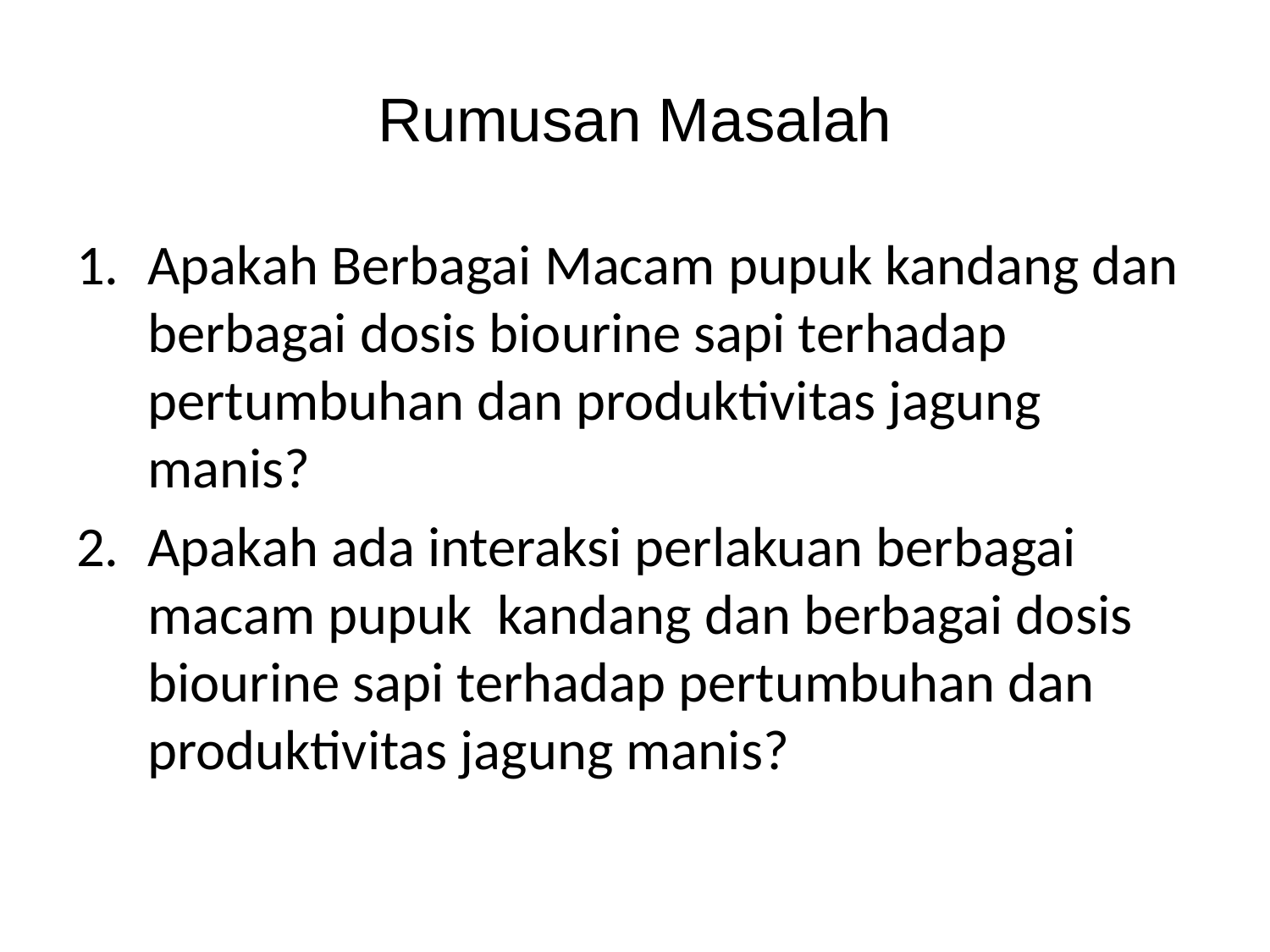

# Rumusan Masalah
Apakah Berbagai Macam pupuk kandang dan berbagai dosis biourine sapi terhadap pertumbuhan dan produktivitas jagung manis?
Apakah ada interaksi perlakuan berbagai macam pupuk  kandang dan berbagai dosis biourine sapi terhadap pertumbuhan dan produktivitas jagung manis?